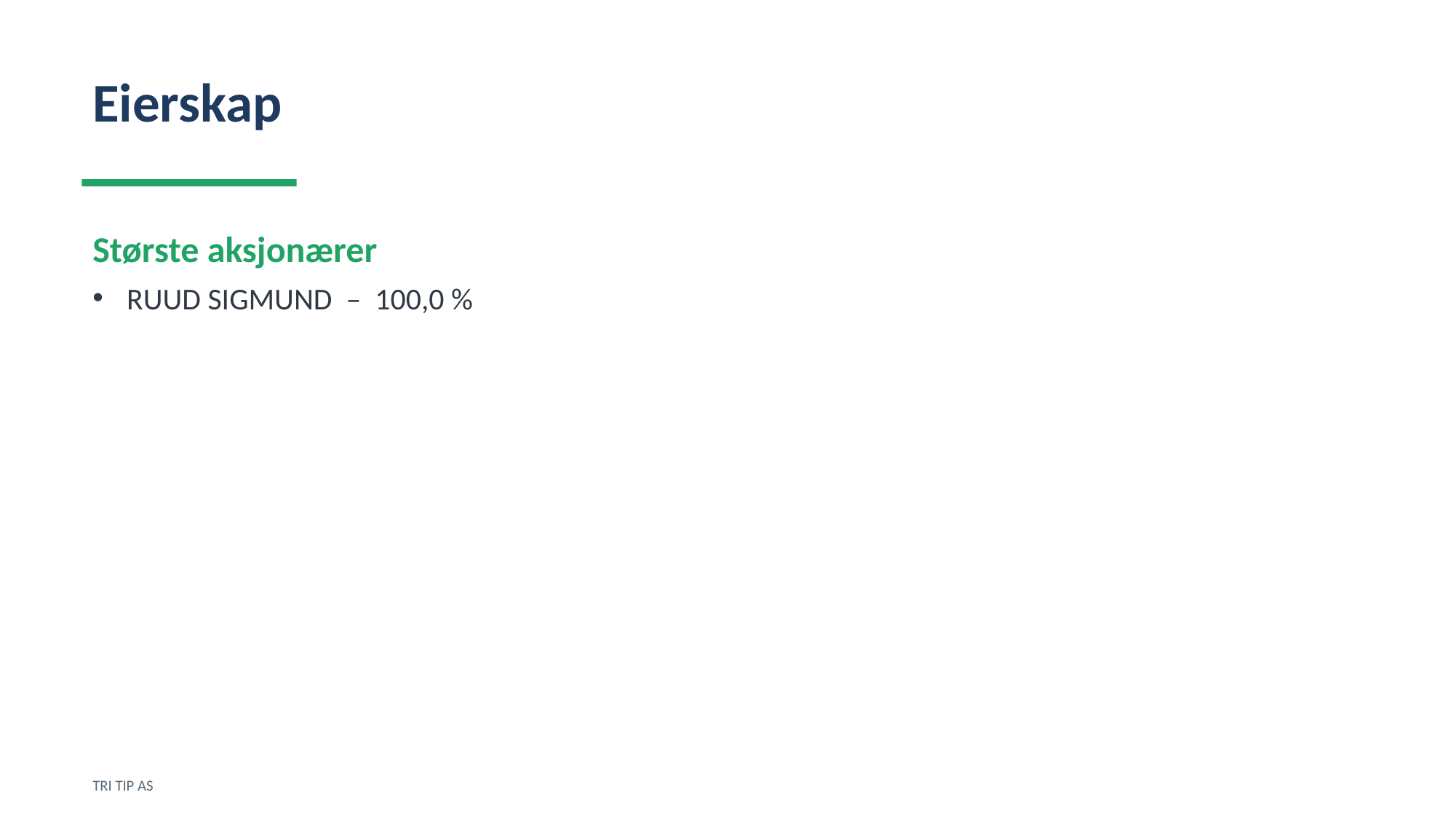

Eierskap

Største aksjonærer
RUUD SIGMUND  –  100,0 %
TRI TIP AS